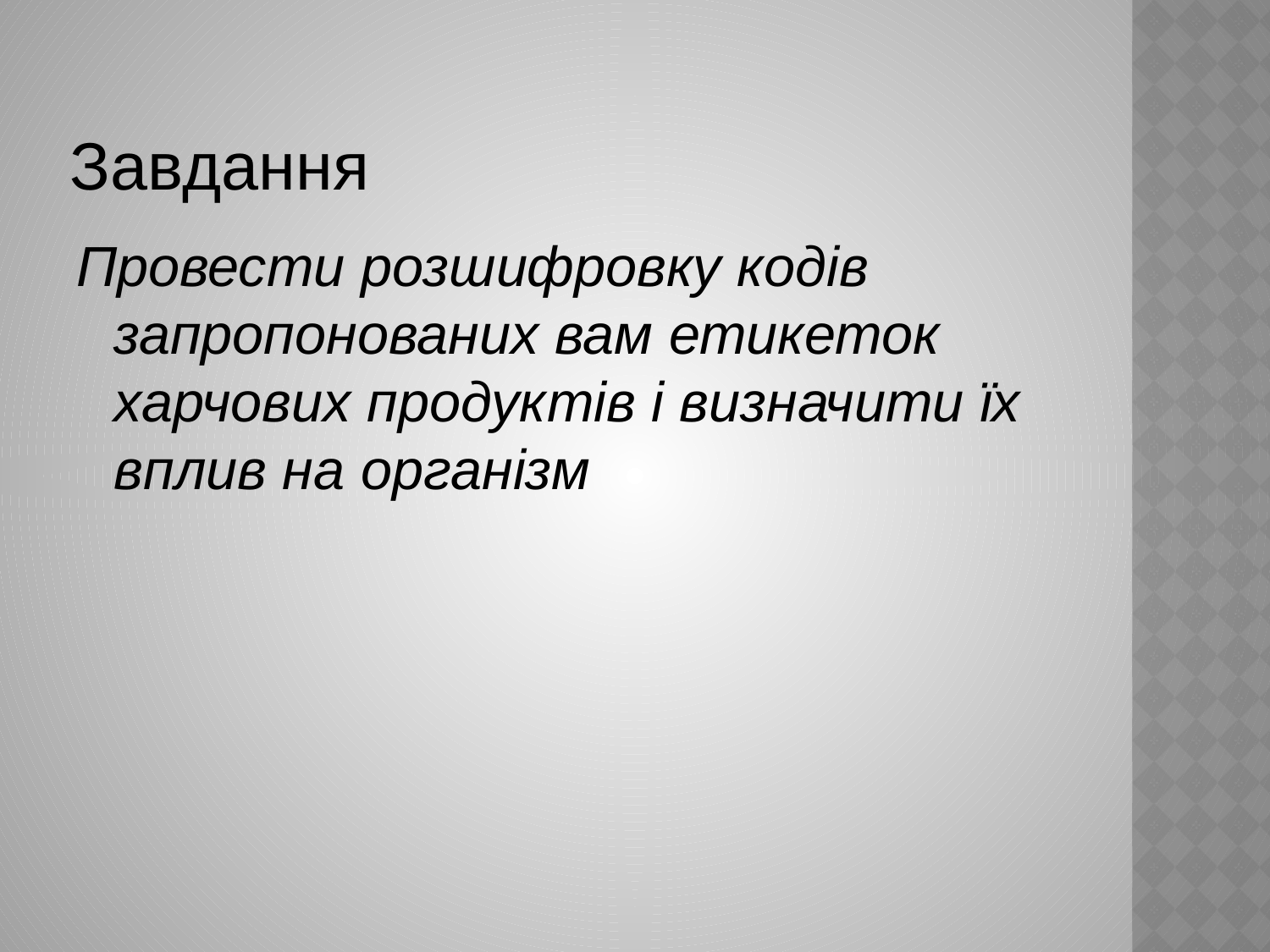

# Завдання
Провести розшифровку кодів запропонованих вам етикеток харчових продуктів і визначити їх вплив на організм